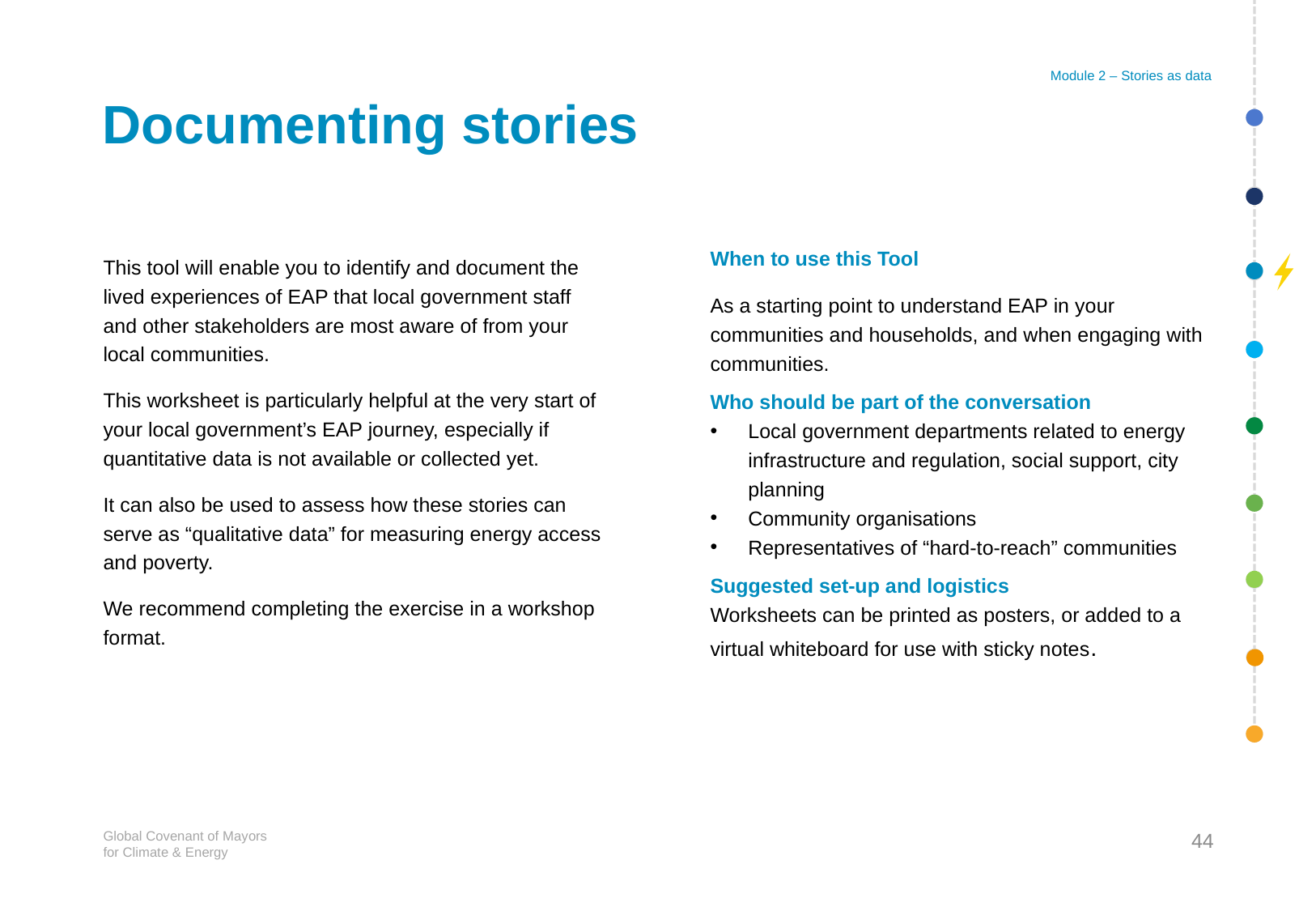

Module 2 – Stories as data
# Documenting stories

When to use this Tool
As a starting point to understand EAP in your communities and households, and when engaging with communities.
Who should be part of the conversation
Local government departments related to energy infrastructure and regulation, social support, city planning
Community organisations
Representatives of “hard-to-reach” communities
Suggested set-up and logistics
Worksheets can be printed as posters, or added to a virtual whiteboard for use with sticky notes.
This tool will enable you to identify and document the lived experiences of EAP that local government staff and other stakeholders are most aware of from your local communities.
This worksheet is particularly helpful at the very start of your local government’s EAP journey, especially if quantitative data is not available or collected yet.
It can also be used to assess how these stories can serve as “qualitative data” for measuring energy access and poverty.
We recommend completing the exercise in a workshop format.

44